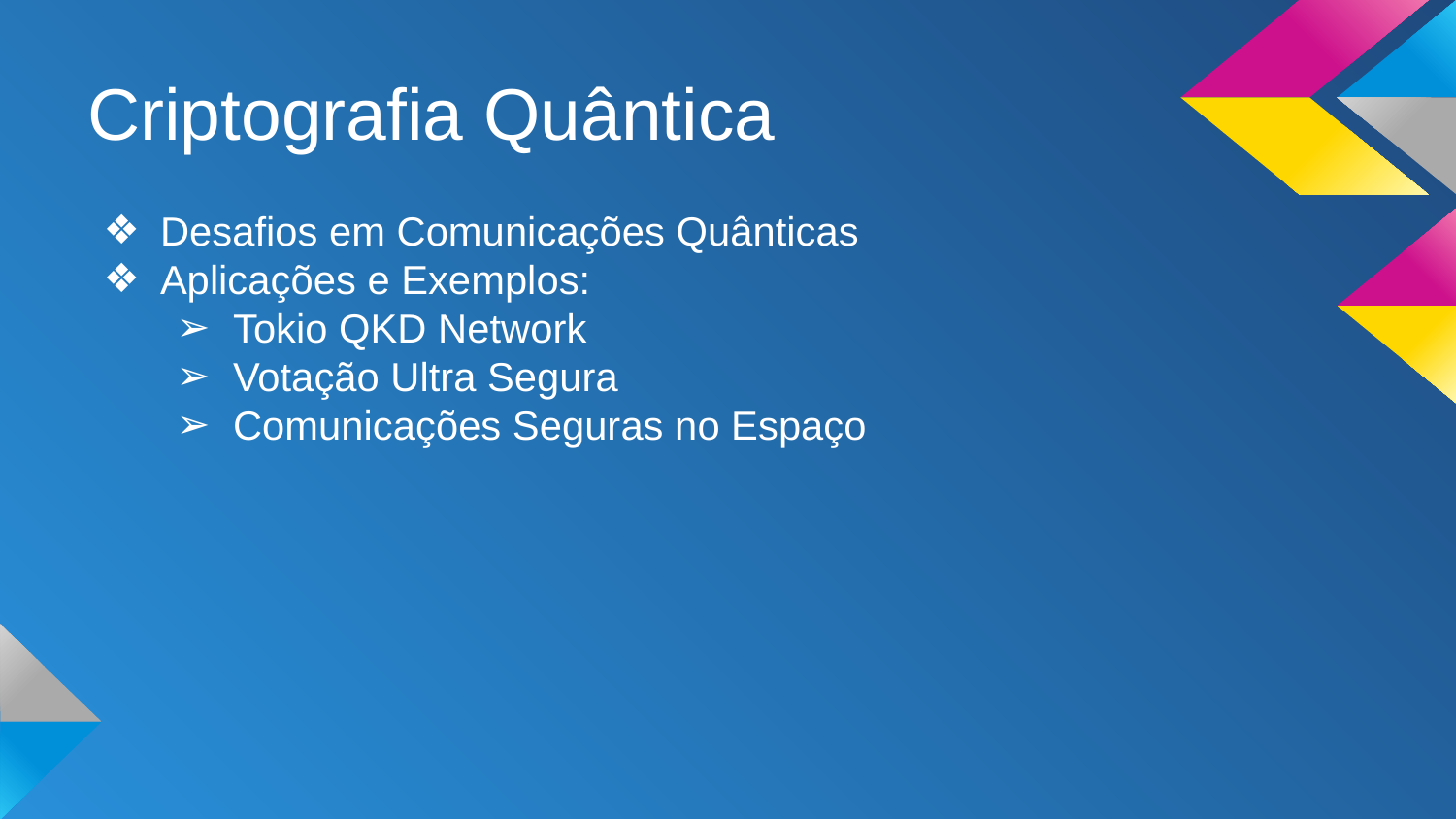

# Criptografia Quântica
Desafios em Comunicações Quânticas
Aplicações e Exemplos:
Tokio QKD Network
Votação Ultra Segura
Comunicações Seguras no Espaço